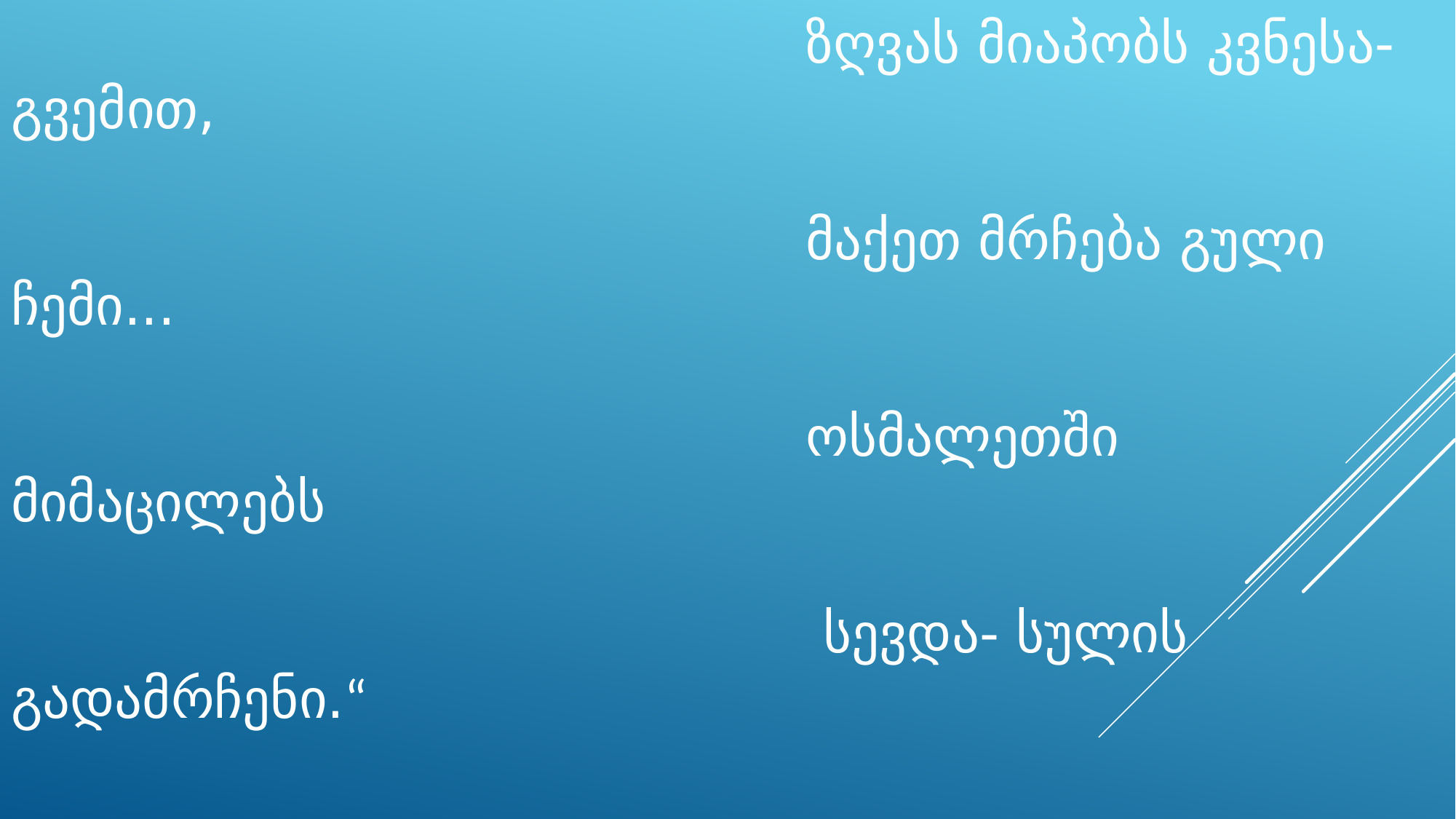

„ბათომიდან მიდის გემი,

                                              ზღვას მიაპობს კვნესა-გვემით,

                                              მაქეთ მრჩება გული ჩემი...

                                              ოსმალეთში მიმაცილებს

                                               სევდა- სულის გადამრჩენი.“